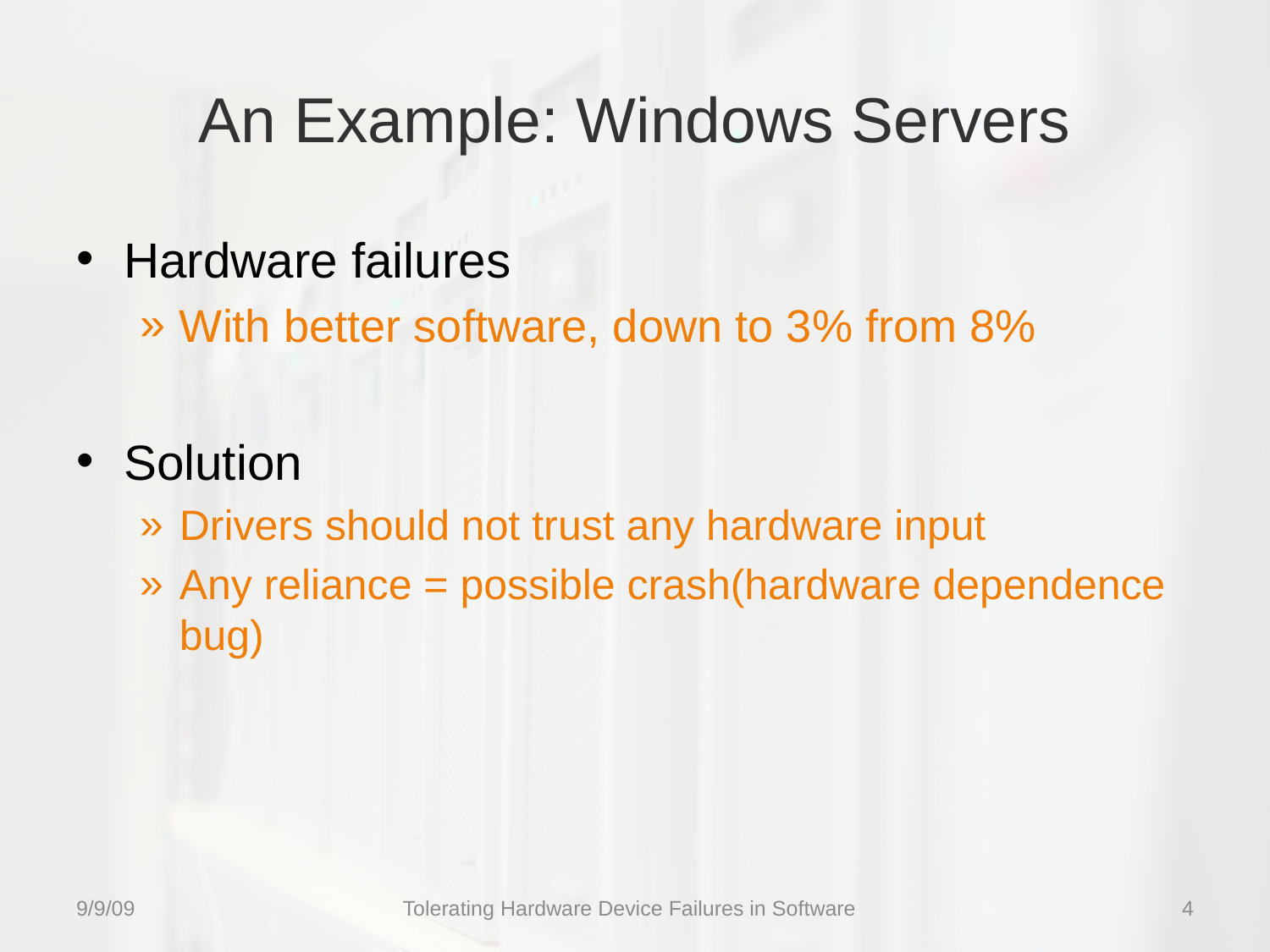

# An Example: Windows Servers
Hardware failures
With better software, down to 3% from 8%

Solution
Drivers should not trust any hardware input
Any reliance = possible crash(hardware dependence bug)
9/9/09
Tolerating Hardware Device Failures in Software
4